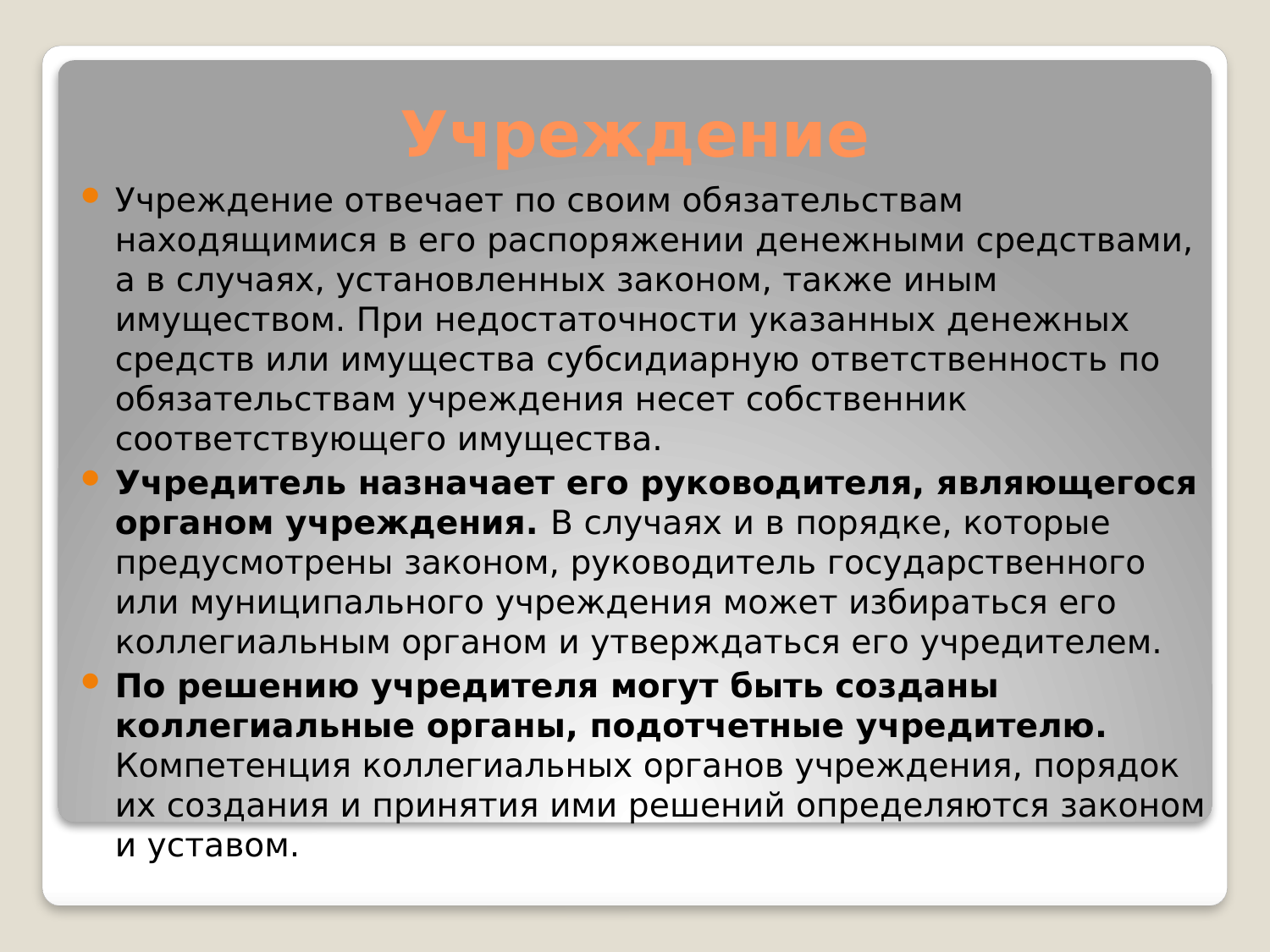

Учреждение
Учреждение отвечает по своим обязательствам находящимися в его распоряжении денежными средствами, а в случаях, установленных законом, также иным имуществом. При недостаточности указанных денежных средств или имущества субсидиарную ответственность по обязательствам учреждения несет собственник соответствующего имущества.
Учредитель назначает его руководителя, являющегося органом учреждения. В случаях и в порядке, которые предусмотрены законом, руководитель государственного или муниципального учреждения может избираться его коллегиальным органом и утверждаться его учредителем.
По решению учредителя могут быть созданы коллегиальные органы, подотчетные учредителю. Компетенция коллегиальных органов учреждения, порядок их создания и принятия ими решений определяются законом и уставом.